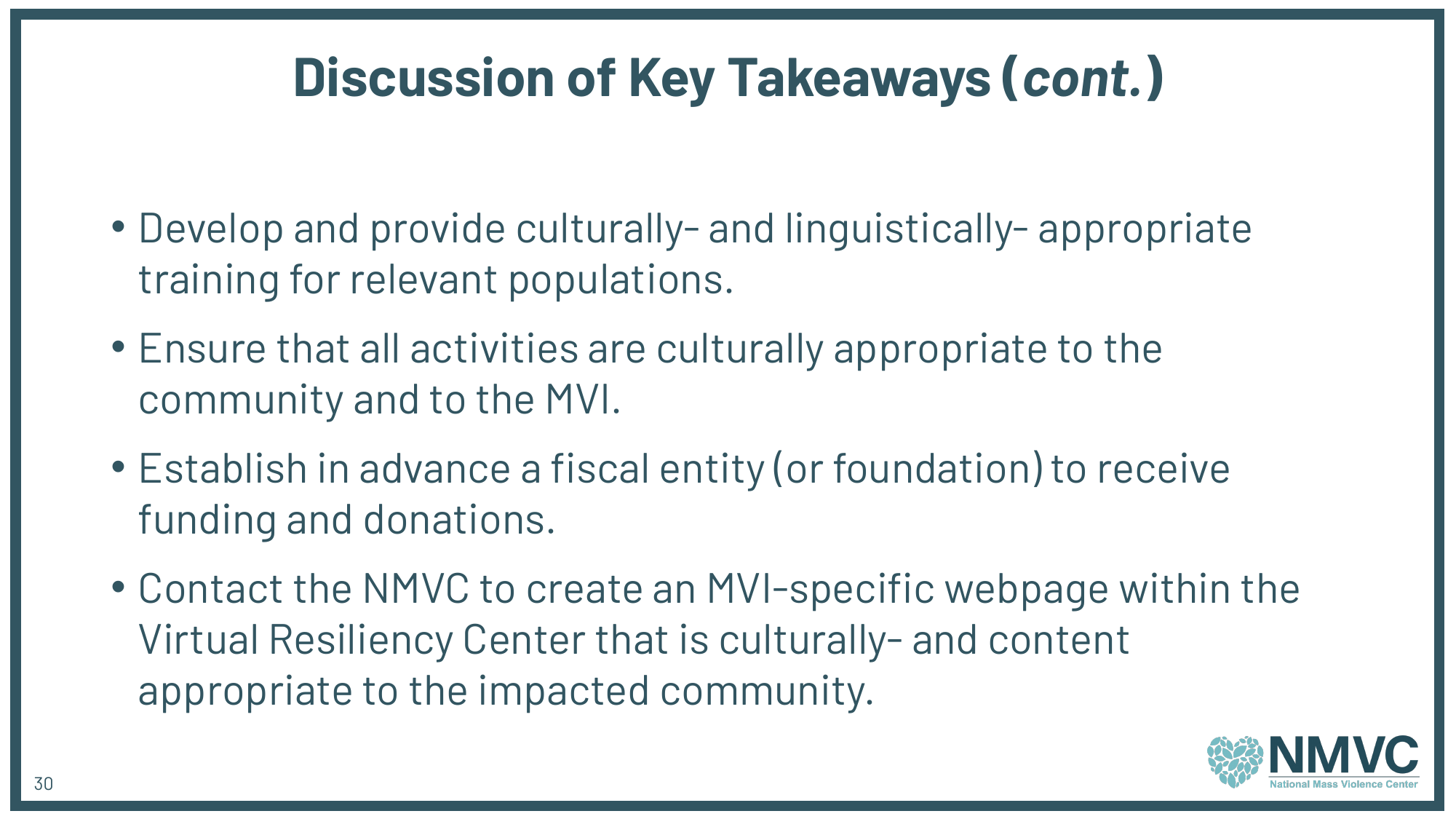

# Discussion of Key Takeaways (cont.)
Develop and provide culturally- and linguistically- appropriate training for relevant populations.
Ensure that all activities are culturally appropriate to the community and to the MVI.
Establish in advance a fiscal entity (or foundation) to receive funding and donations.
Contact the NMVC to create an MVI-specific webpage within the Virtual Resiliency Center that is culturally- and content appropriate to the impacted community.

30